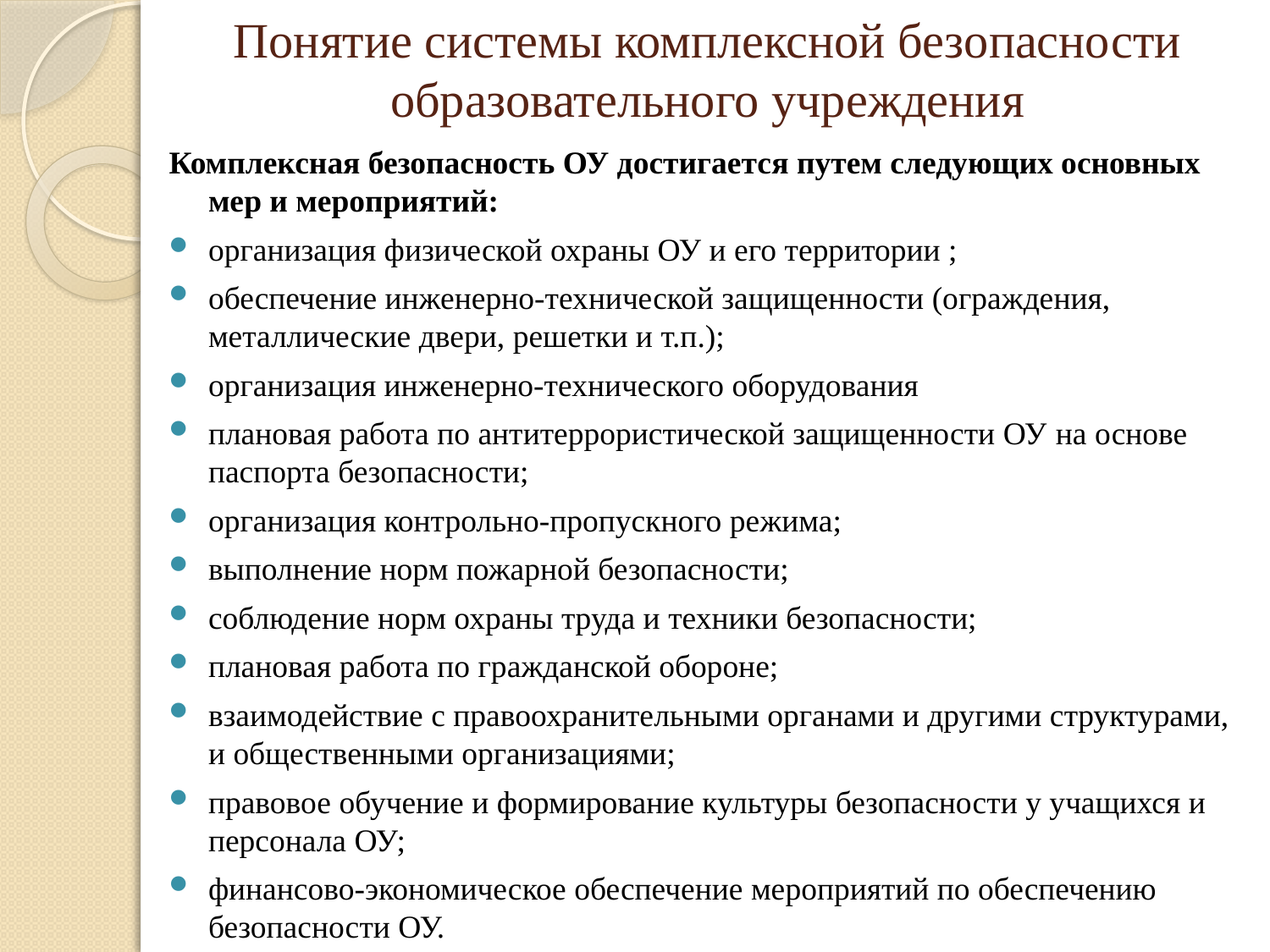

# Понятие системы комплексной безопасности образовательного учреждения
Комплексная безопасность ОУ достигается путем следующих основных мер и мероприятий:
организация физической охраны ОУ и его территории ;
обеспечение инженерно-технической защищенности (ограждения, металлические двери, решетки и т.п.);
организация инженерно-технического оборудования
плановая работа по антитеррористической защищенности ОУ на основе паспорта безопасности;
организация контрольно-пропускного режима;
выполнение норм пожарной безопасности;
соблюдение норм охраны труда и техники безопасности;
плановая работа по гражданской обороне;
взаимодействие с правоохранительными органами и другими структурами, и общественными организациями;
правовое обучение и формирование культуры безопасности у учащихся и персонала ОУ;
финансово-экономическое обеспечение мероприятий по обеспечению безопасности ОУ.